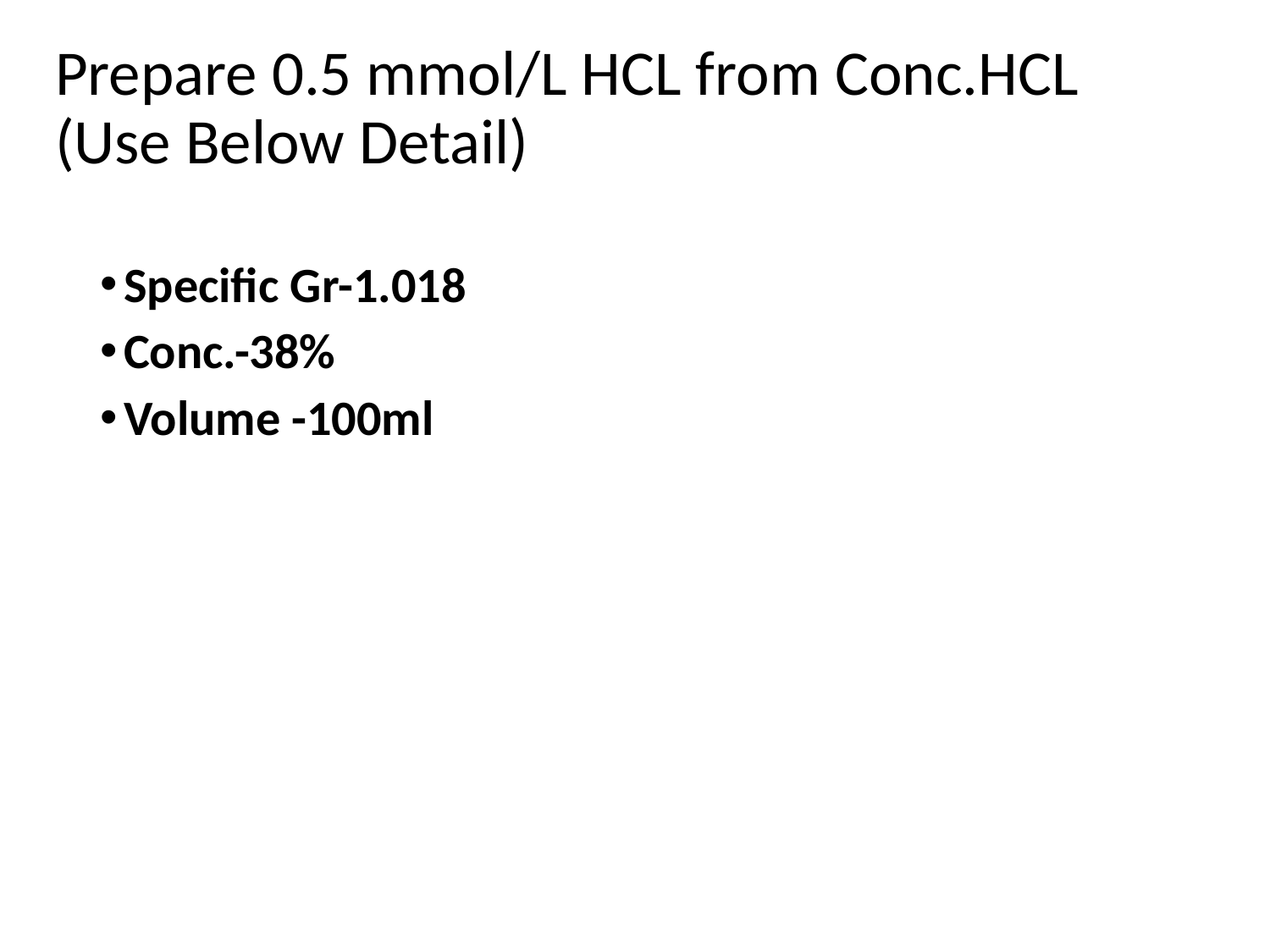

# Prepare 0.5 mmol/L HCL from Conc.HCL (Use Below Detail)
Specific Gr-1.018
Conc.-38%
Volume -100ml